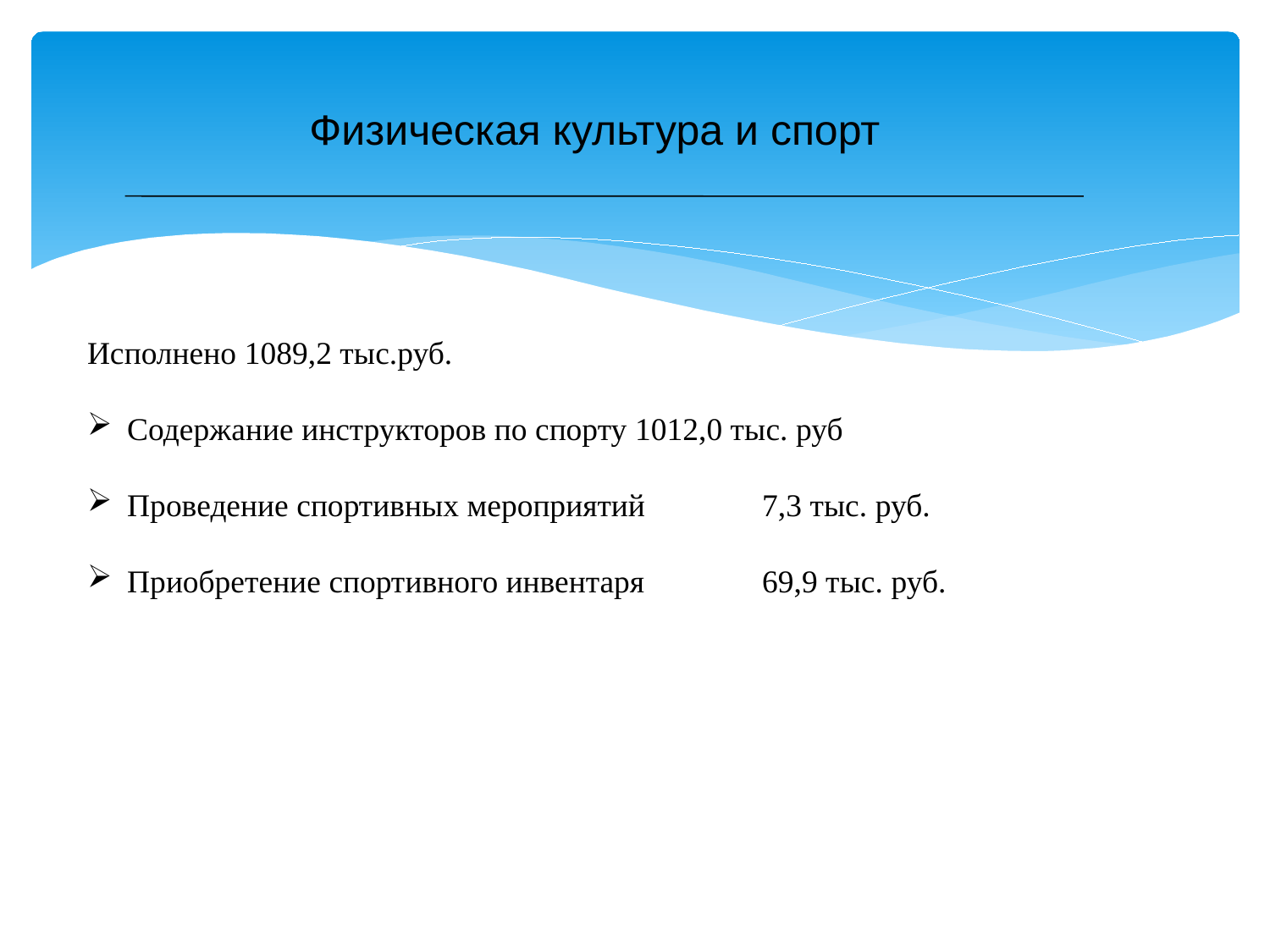

Физическая культура и спорт

Исполнено 1089,2 тыс.руб.

Содержание инструкторов по спорту	1012,0 тыс. руб

Проведение спортивных мероприятий	7,3 тыс. руб.

Приобретение спортивного инвентаря	69,9 тыс. руб.